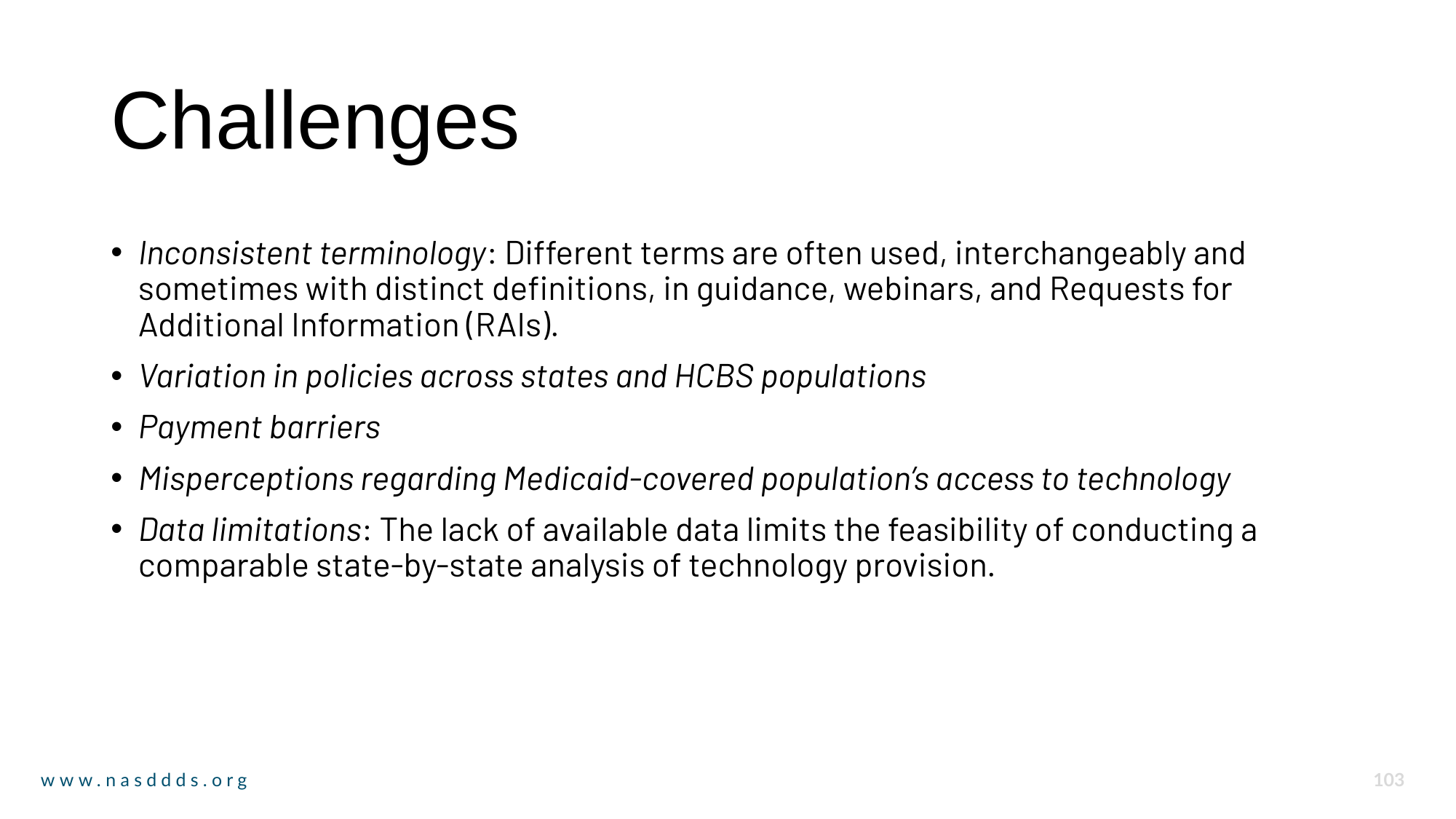

# Challenges
Inconsistent terminology: Different terms are often used, interchangeably and sometimes with distinct definitions, in guidance, webinars, and Requests for Additional Information (RAIs).
Variation in policies across states and HCBS populations
Payment barriers
Misperceptions regarding Medicaid-covered population’s access to technology
Data limitations: The lack of available data limits the feasibility of conducting a comparable state-by-state analysis of technology provision.